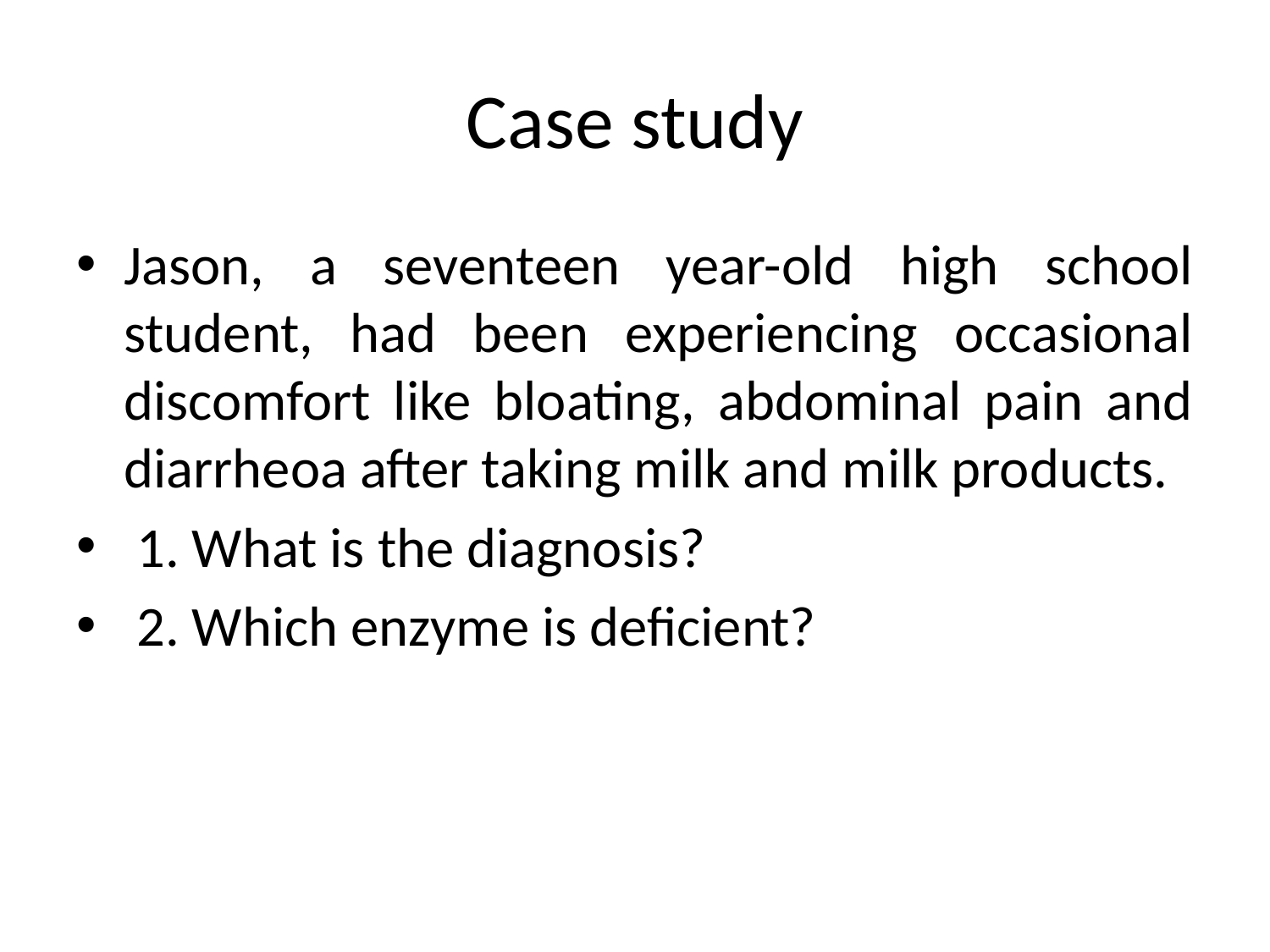

# Case study
Jason, a seventeen year-old high school student, had been experiencing occasional discomfort like bloating, abdominal pain and diarrheoa after taking milk and milk products.
 1. What is the diagnosis?
 2. Which enzyme is deficient?